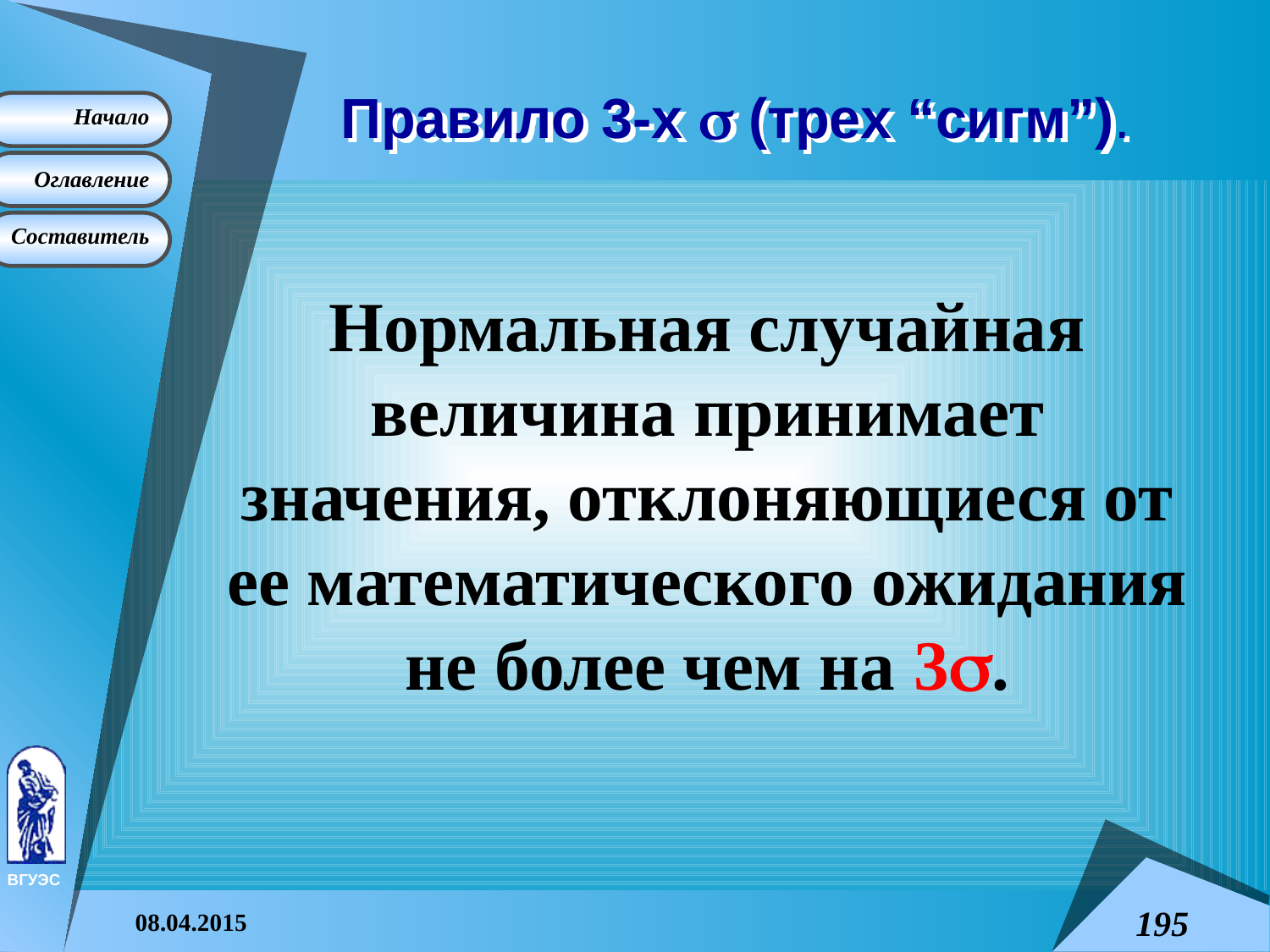

# Правило 3-х σ (трех “сигм”).

Нормальная случайная величина принимает значения, отклоняющиеся от ее математического ожидания не более чем на 3σ.

08.04.2015
195